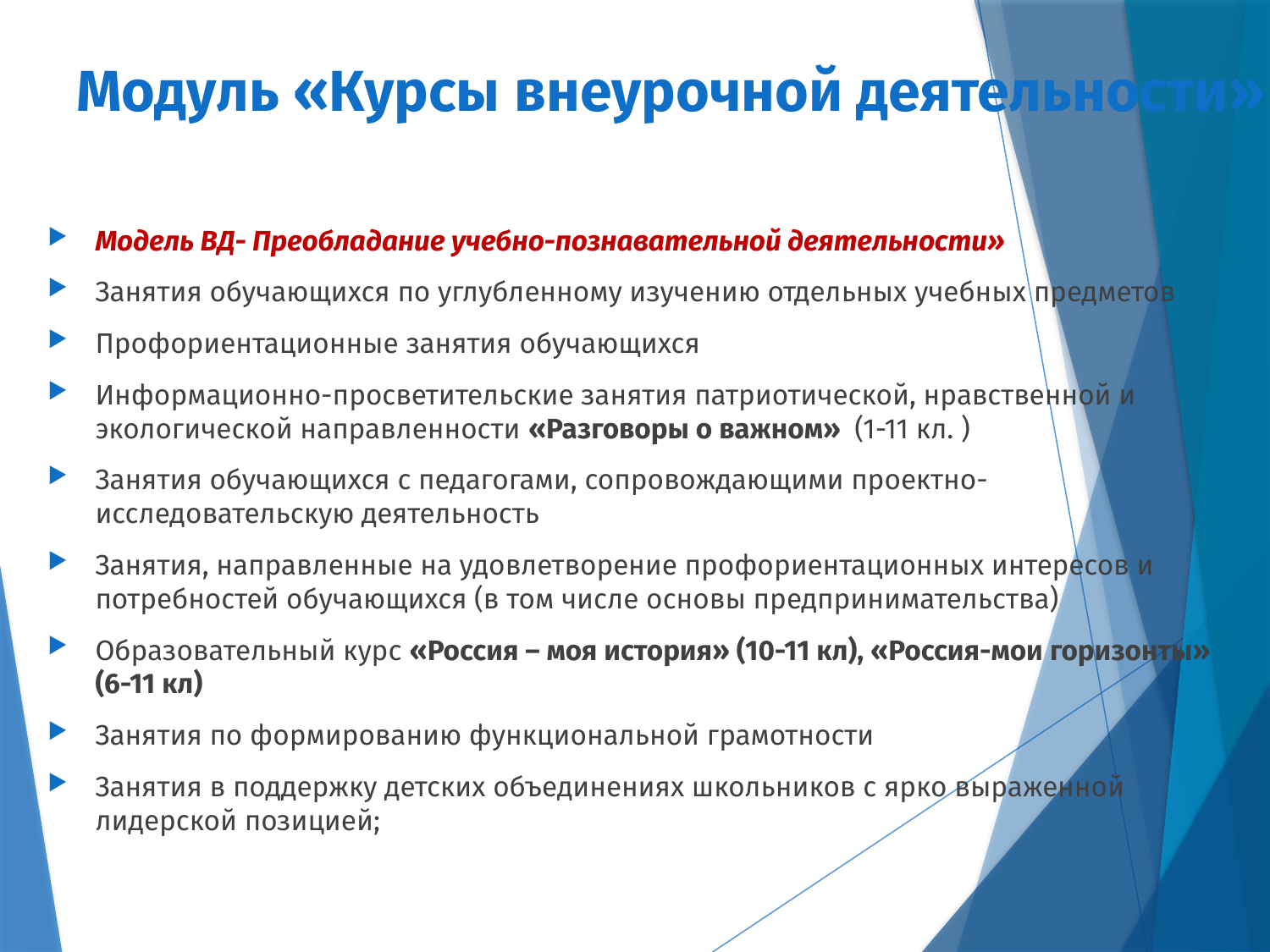

# Модуль «Курсы внеурочной деятельности»
Модель ВД- Преобладание учебно-познавательной деятельности»
Занятия обучающихся по углубленному изучению отдельных учебных предметов
Профориентационные занятия обучающихся
Информационно-просветительские занятия патриотической, нравственной и экологической направленности «Разговоры о важном»  (1-11 кл. )
Занятия обучающихся с педагогами, сопровождающими проектно-исследовательскую деятельность
Занятия, направленные на удовлетворение профориентационных интересов и потребностей обучающихся (в том числе основы предпринимательства)
Образовательный курс «Россия – моя история» (10-11 кл), «Россия-мои горизонты» (6-11 кл)
Занятия по формированию функциональной грамотности
Занятия в поддержку детских объединениях школьников с ярко выраженной лидерской позицией;